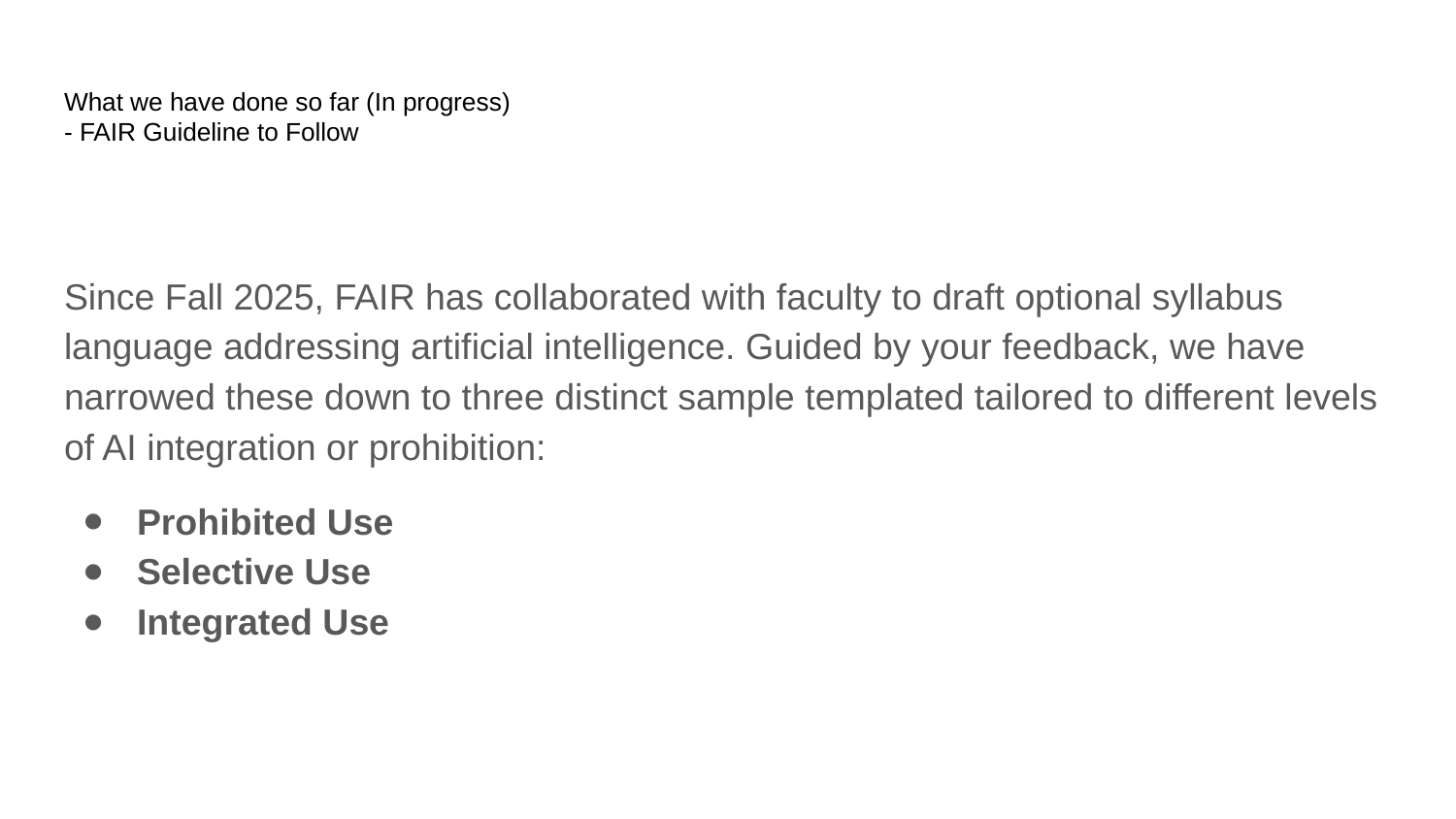

# What we have done so far (In progress)
- FAIR Guideline to Follow
Since Fall 2025, FAIR has collaborated with faculty to draft optional syllabus language addressing artificial intelligence. Guided by your feedback, we have narrowed these down to three distinct sample templated tailored to different levels of AI integration or prohibition:
Prohibited Use
Selective Use
Integrated Use